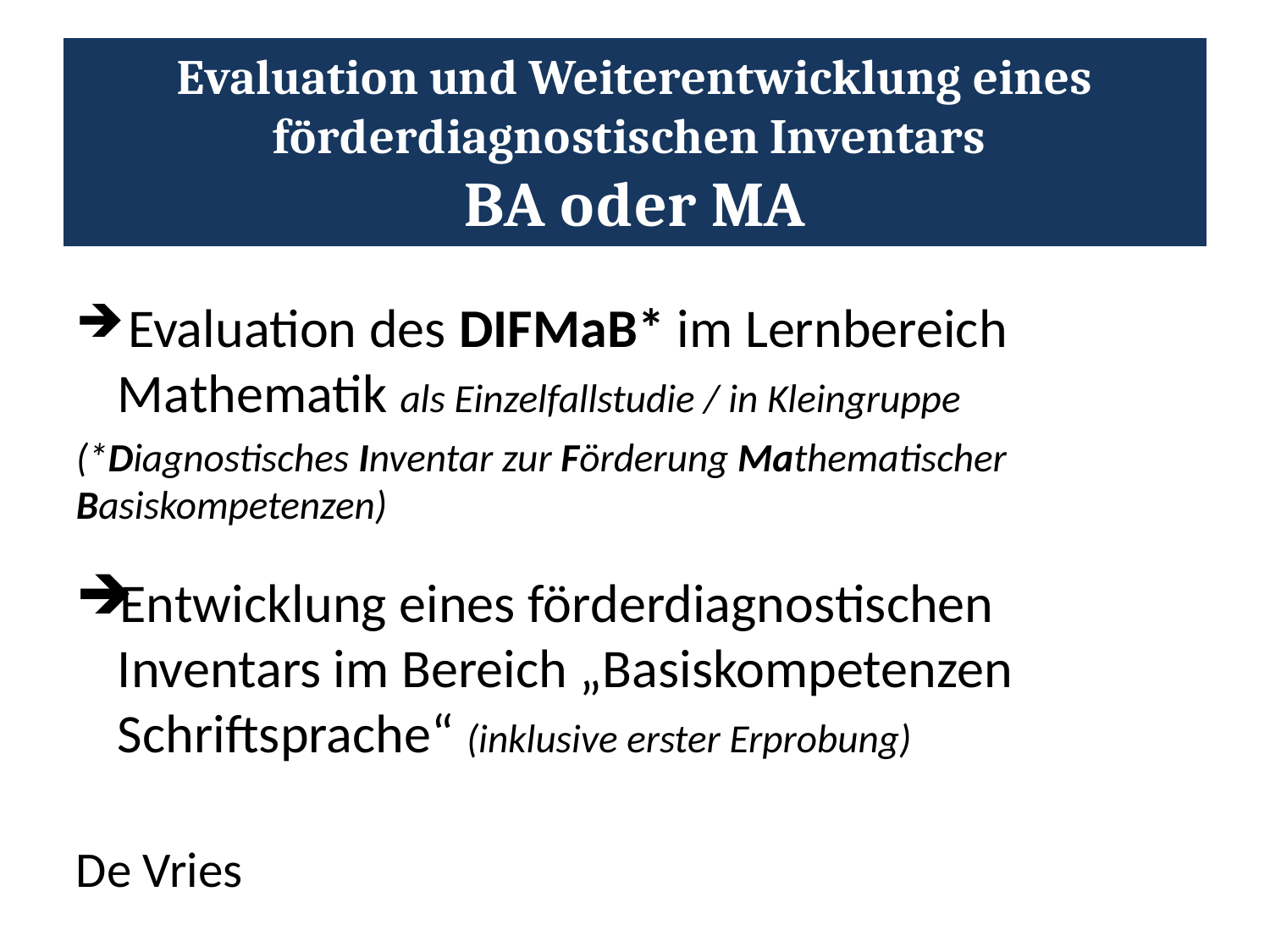

# Evaluation und Weiterentwicklung eines förderdiagnostischen Inventars BA oder MA
 Evaluation des DIFMaB* im Lernbereich Mathematik als Einzelfallstudie / in Kleingruppe
(*Diagnostisches Inventar zur Förderung Mathematischer Basiskompetenzen)

Entwicklung eines förderdiagnostischen Inventars im Bereich „Basiskompetenzen Schriftsprache“ (inklusive erster Erprobung)

De Vries